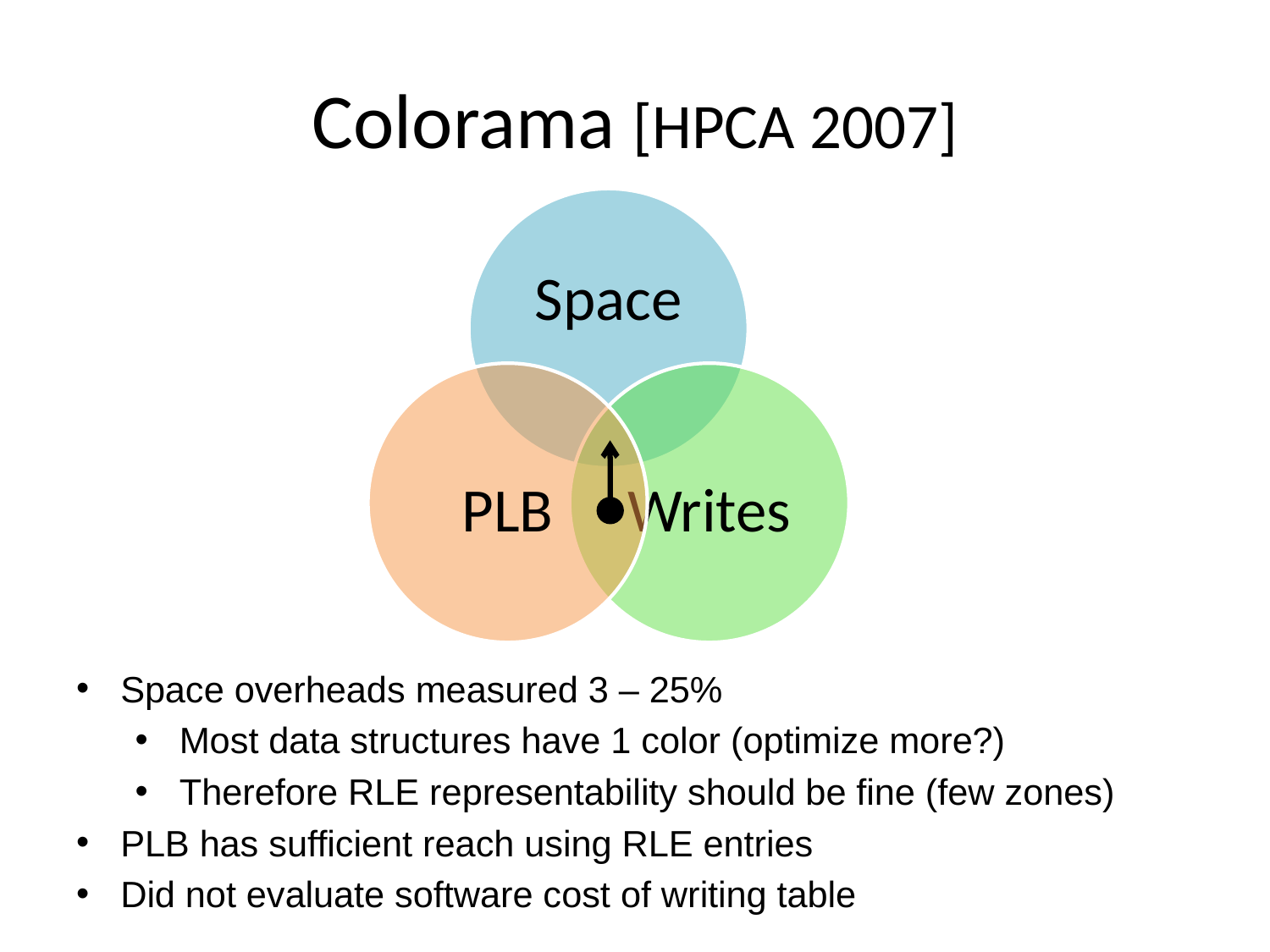

# Colorama [HPCA 2007]
Space
Writes
PLB

Space overheads measured 3 – 25%
Most data structures have 1 color (optimize more?)
Therefore RLE representability should be fine (few zones)
PLB has sufficient reach using RLE entries
Did not evaluate software cost of writing table